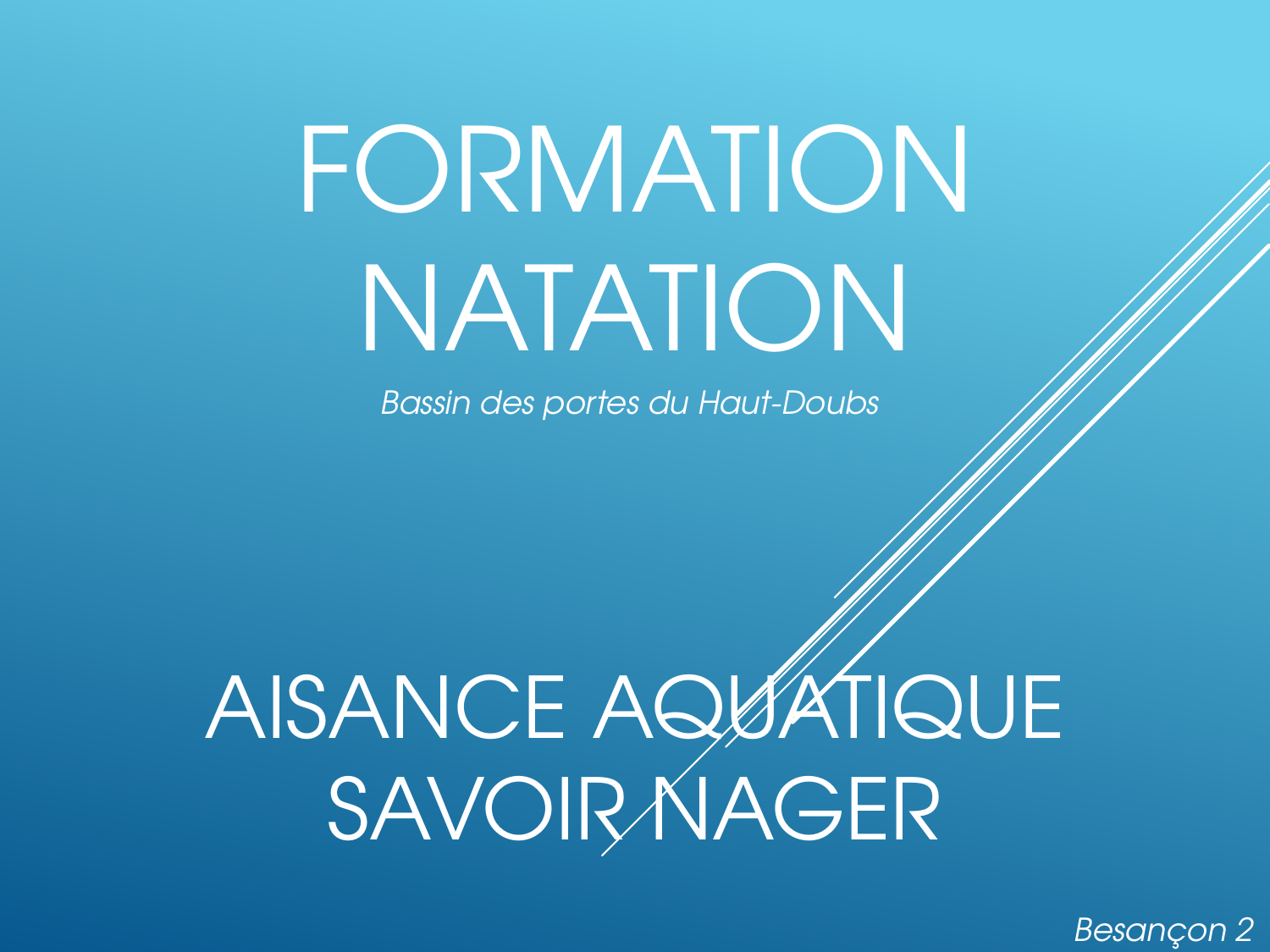

# FORMATION Natation Aisance Aquatique Savoir Nager
Bassin des portes du Haut-Doubs
Besançon 2